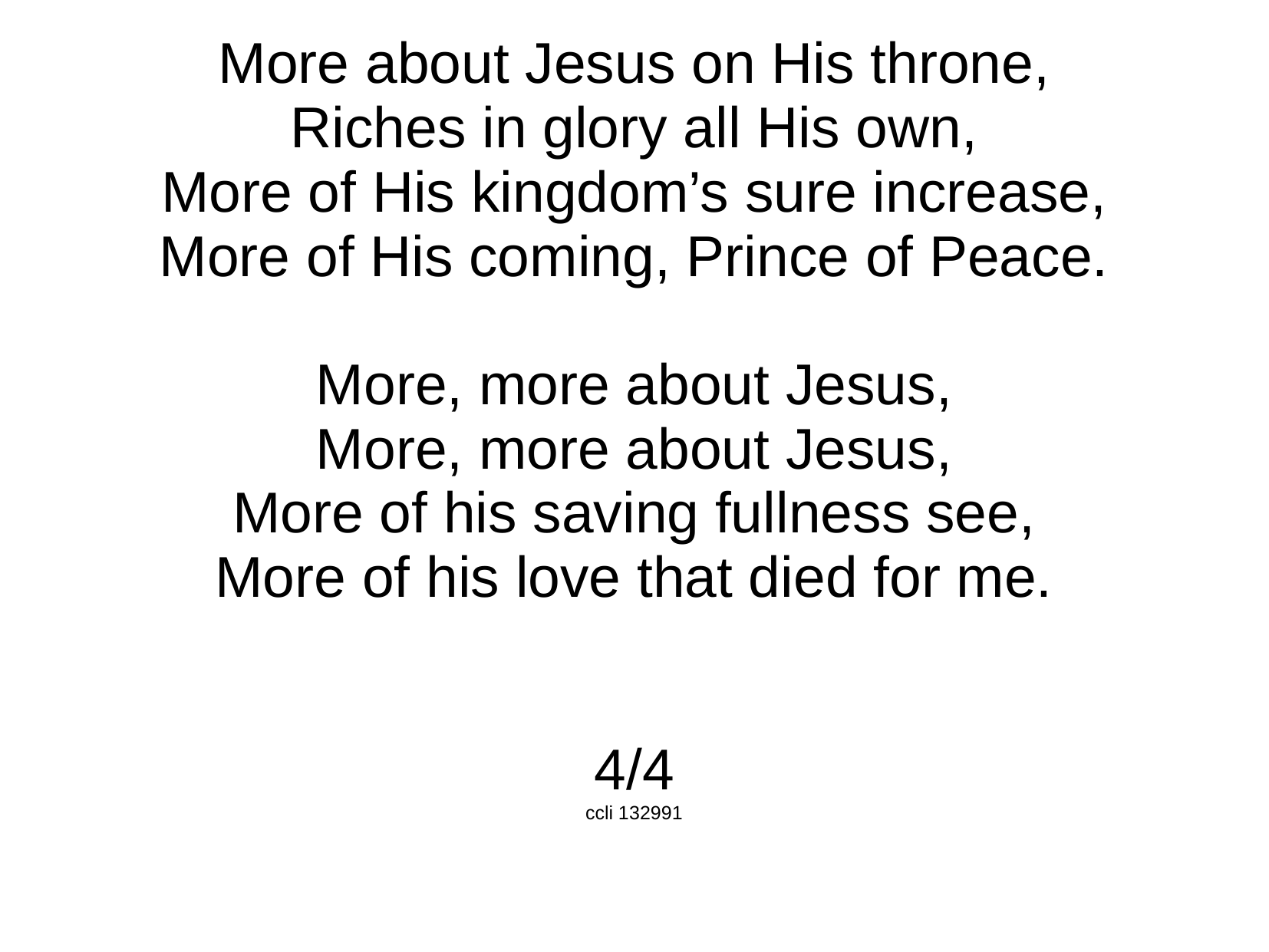

More about Jesus on His throne,
Riches in glory all His own,
More of His kingdom’s sure increase,
More of His coming, Prince of Peace.

More, more about Jesus,
More, more about Jesus,
More of his saving fullness see,
More of his love that died for me.

4/4
ccli 132991